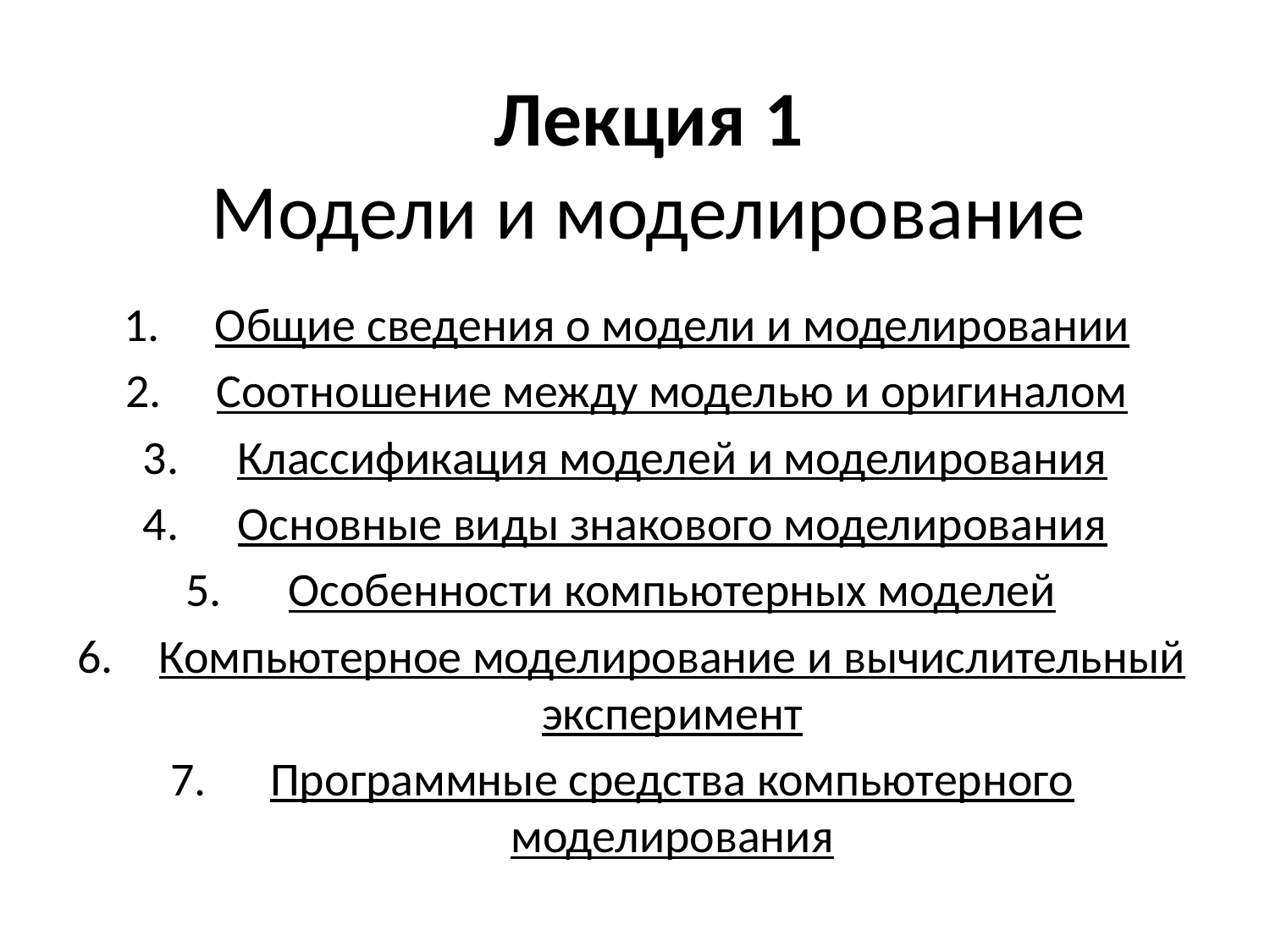

# Лекция 1 Модели и моделирование
Общие сведения о модели и моделировании
Соотношение между моделью и оригиналом
Классификация моделей и моделирования
Основные виды знакового моделирования
Особенности компьютерных моделей
Компьютерное моделирование и вычислительный эксперимент
Программные средства компьютерного моделирования